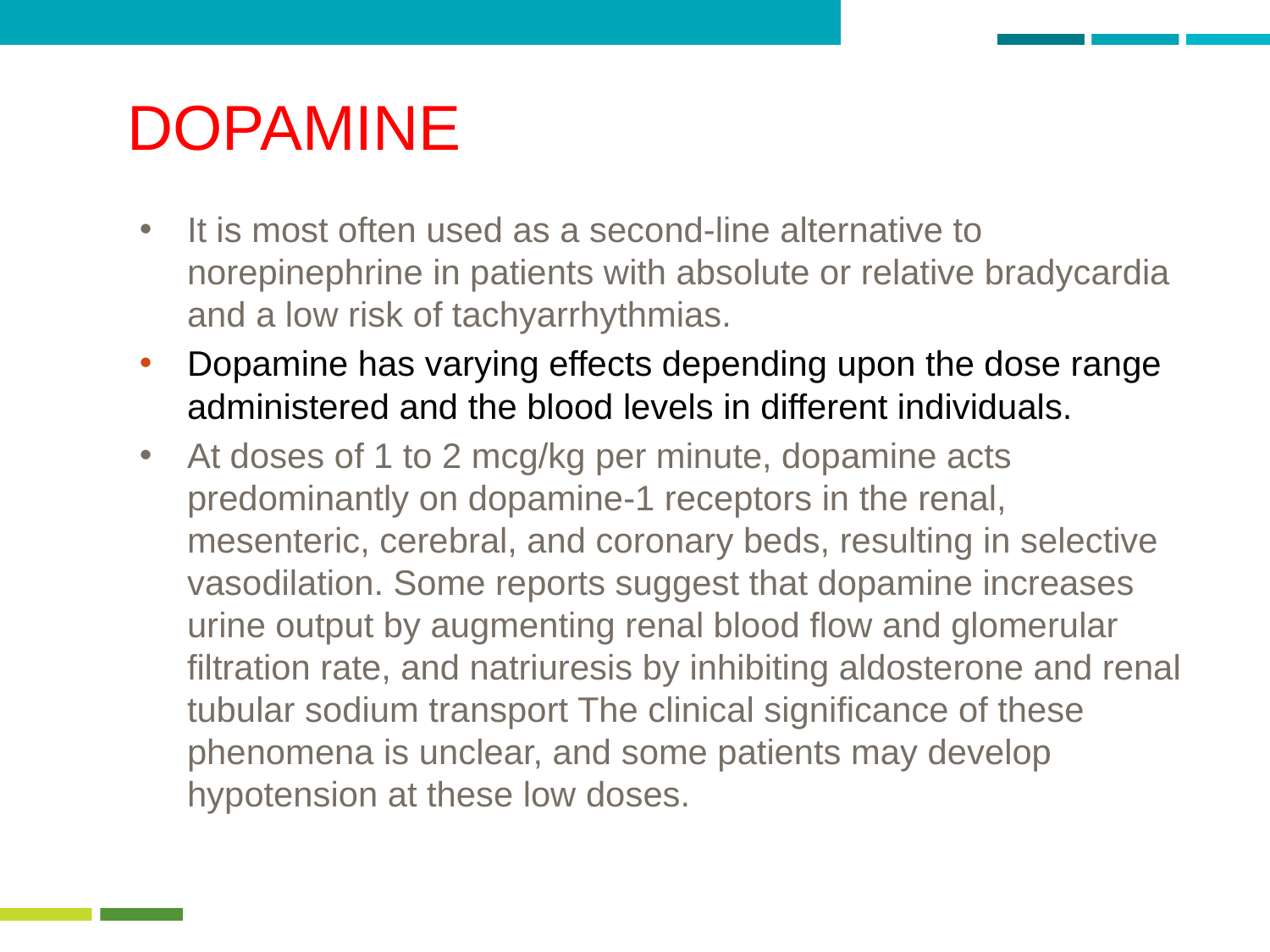

# DOPAMINE
It is most often used as a second-line alternative to norepinephrine in patients with absolute or relative bradycardia and a low risk of tachyarrhythmias.
Dopamine has varying effects depending upon the dose range administered and the blood levels in different individuals.
At doses of 1 to 2 mcg/kg per minute, dopamine acts predominantly on dopamine-1 receptors in the renal, mesenteric, cerebral, and coronary beds, resulting in selective vasodilation. Some reports suggest that dopamine increases urine output by augmenting renal blood flow and glomerular filtration rate, and natriuresis by inhibiting aldosterone and renal tubular sodium transport The clinical significance of these phenomena is unclear, and some patients may develop hypotension at these low doses.